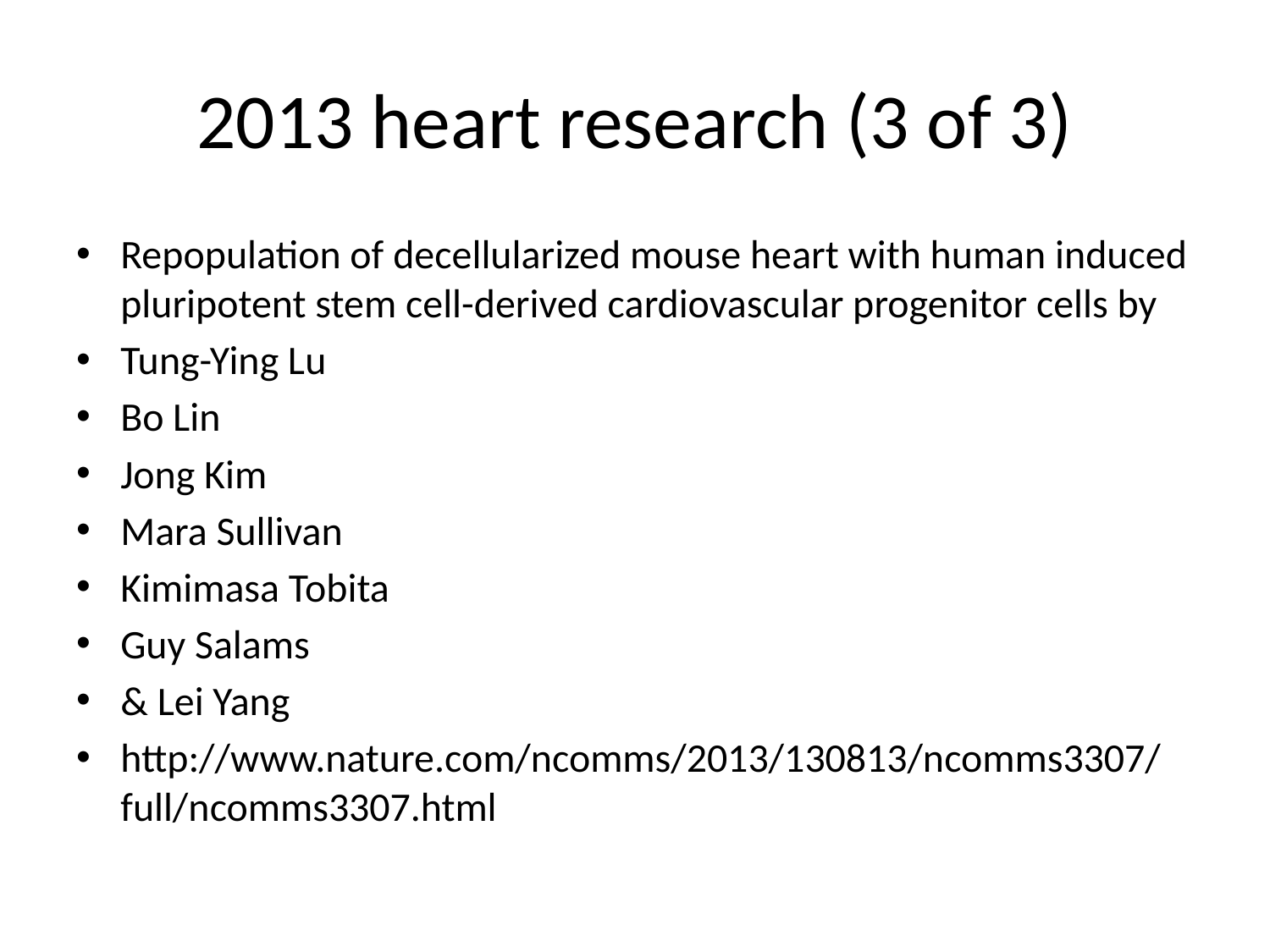

# 2013 heart research (3 of 3)
Repopulation of decellularized mouse heart with human induced pluripotent stem cell-derived cardiovascular progenitor cells by
Tung-Ying Lu
Bo Lin
Jong Kim
Mara Sullivan
Kimimasa Tobita
Guy Salams
& Lei Yang
http://www.nature.com/ncomms/2013/130813/ncomms3307/full/ncomms3307.html